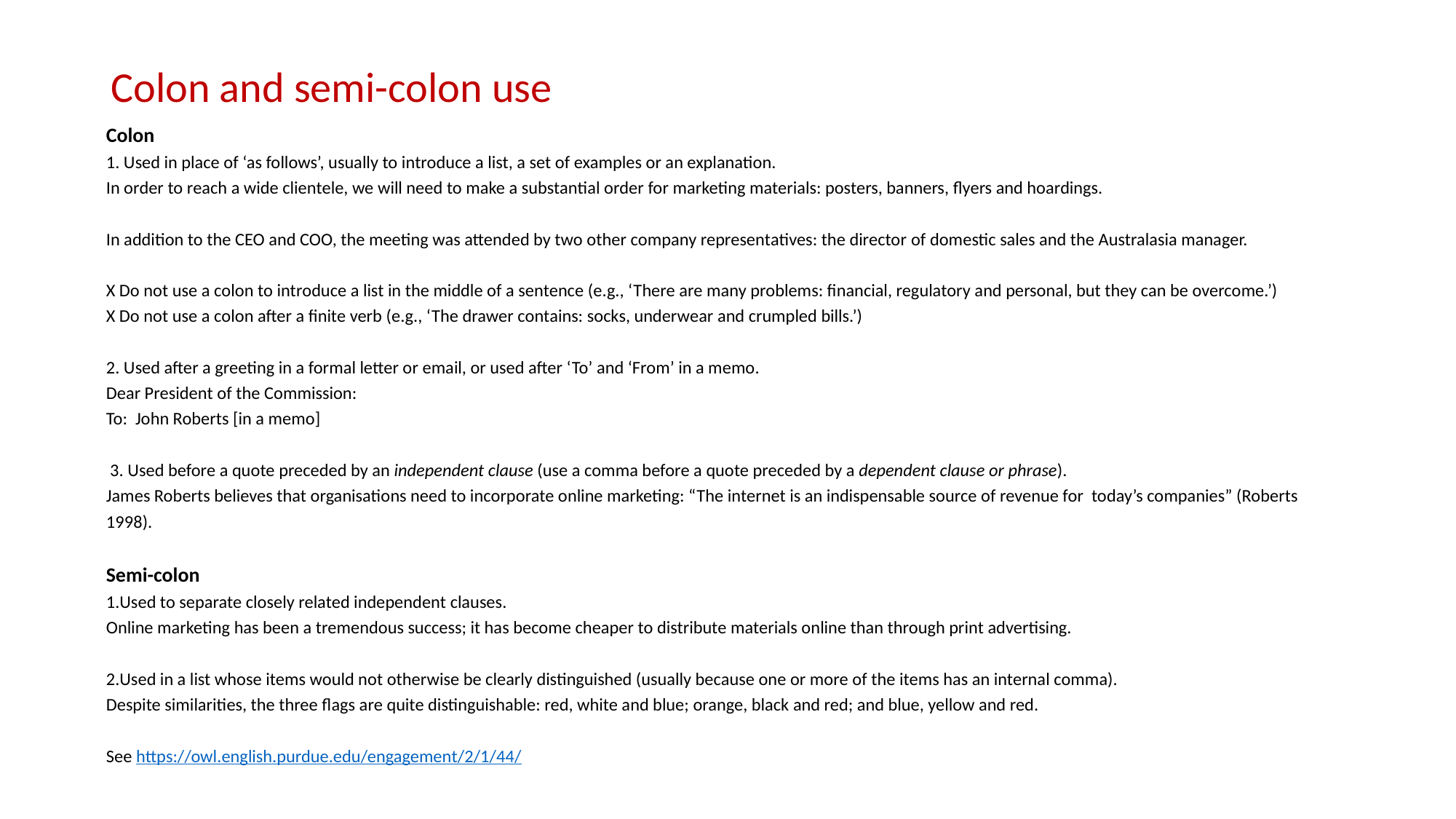

# Colon and semi-colon use
Colon
1. Used in place of ‘as follows’, usually to introduce a list, a set of examples or an explanation.
In order to reach a wide clientele, we will need to make a substantial order for marketing materials: posters, banners, flyers and hoardings.

In addition to the CEO and COO, the meeting was attended by two other company representatives: the director of domestic sales and the Australasia manager.

X Do not use a colon to introduce a list in the middle of a sentence (e.g., ‘There are many problems: financial, regulatory and personal, but they can be overcome.’)
X Do not use a colon after a finite verb (e.g., ‘The drawer contains: socks, underwear and crumpled bills.’)

2. Used after a greeting in a formal letter or email, or used after ‘To’ and ‘From’ in a memo.
Dear President of the Commission:
To:  John Roberts [in a memo]

 3. Used before a quote preceded by an independent clause (use a comma before a quote preceded by a dependent clause or phrase).
James Roberts believes that organisations need to incorporate online marketing: “The internet is an indispensable source of revenue for  today’s companies” (Roberts  1998).

Semi-colon
1.Used to separate closely related independent clauses.
Online marketing has been a tremendous success; it has become cheaper to distribute materials online than through print advertising.

2.Used in a list whose items would not otherwise be clearly distinguished (usually because one or more of the items has an internal comma).
Despite similarities, the three flags are quite distinguishable: red, white and blue; orange, black and red; and blue, yellow and red.

See https://owl.english.purdue.edu/engagement/2/1/44/